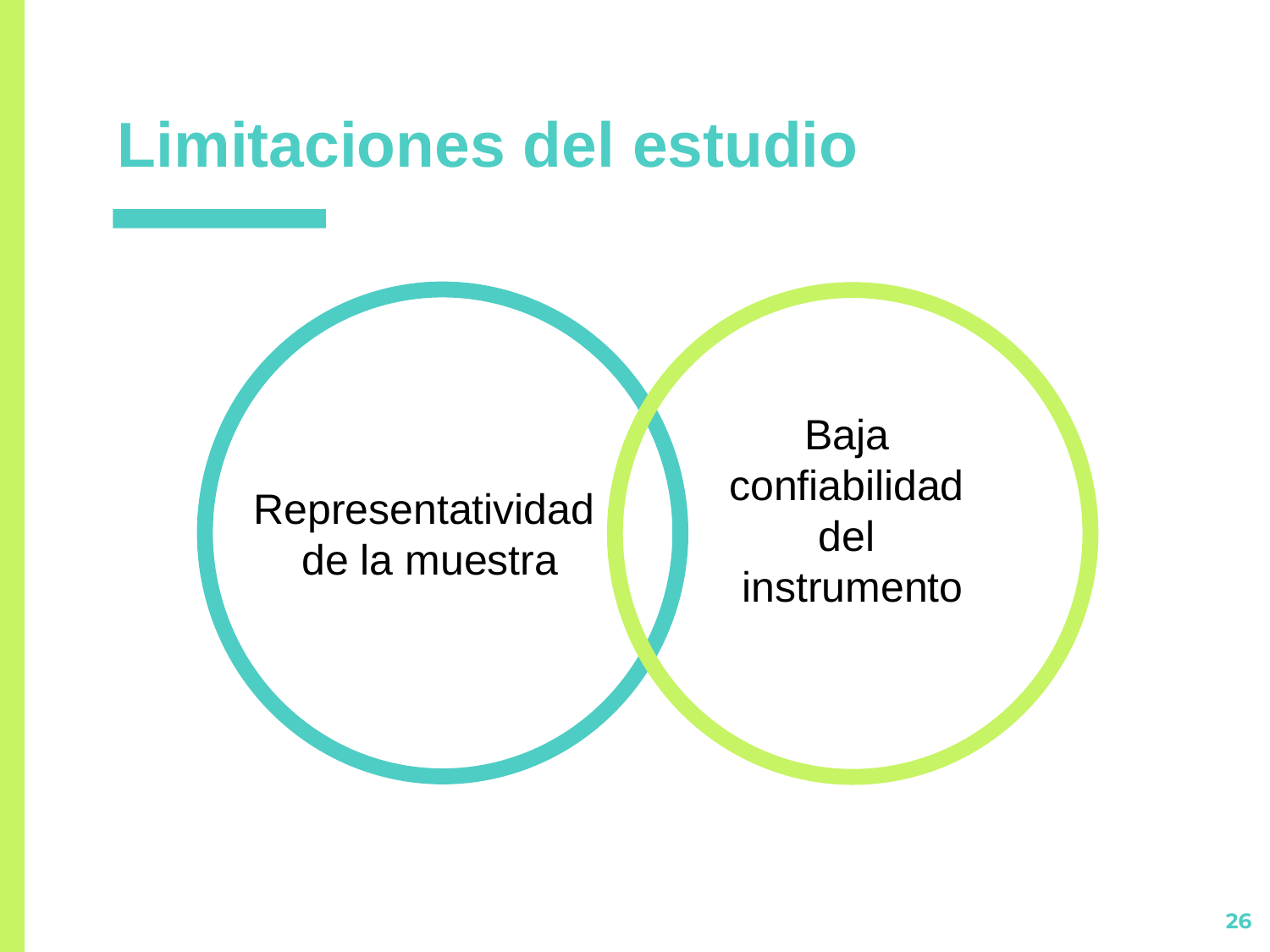

# Limitaciones del estudio

Baja
confiabilidad
del
instrumento
Representatividad
de la muestra
26